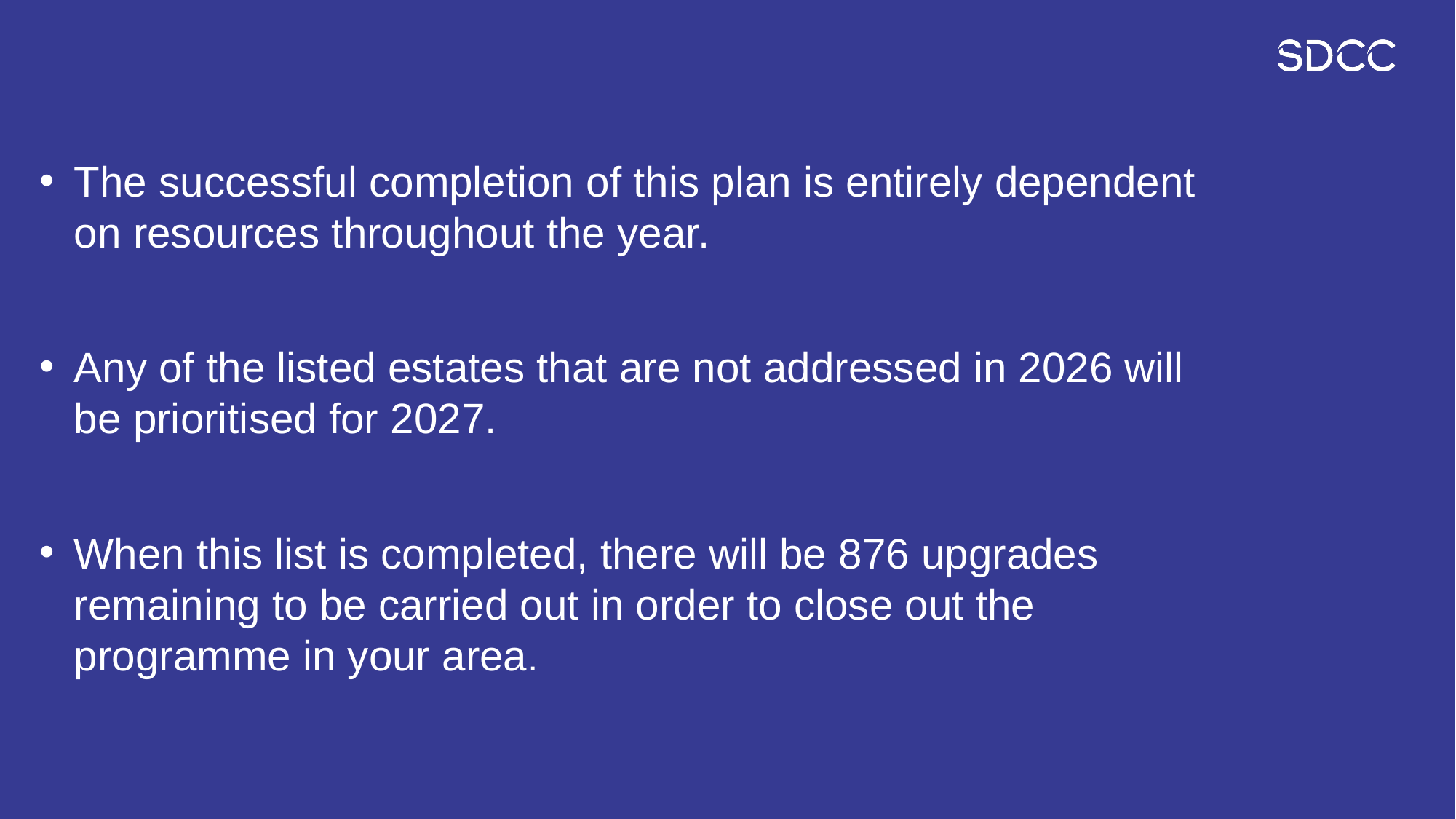

#

The successful completion of this plan is entirely dependent on resources throughout the year.

Any of the listed estates that are not addressed in 2026 will be prioritised for 2027.

When this list is completed, there will be 876 upgrades remaining to be carried out in order to close out the programme in your area.